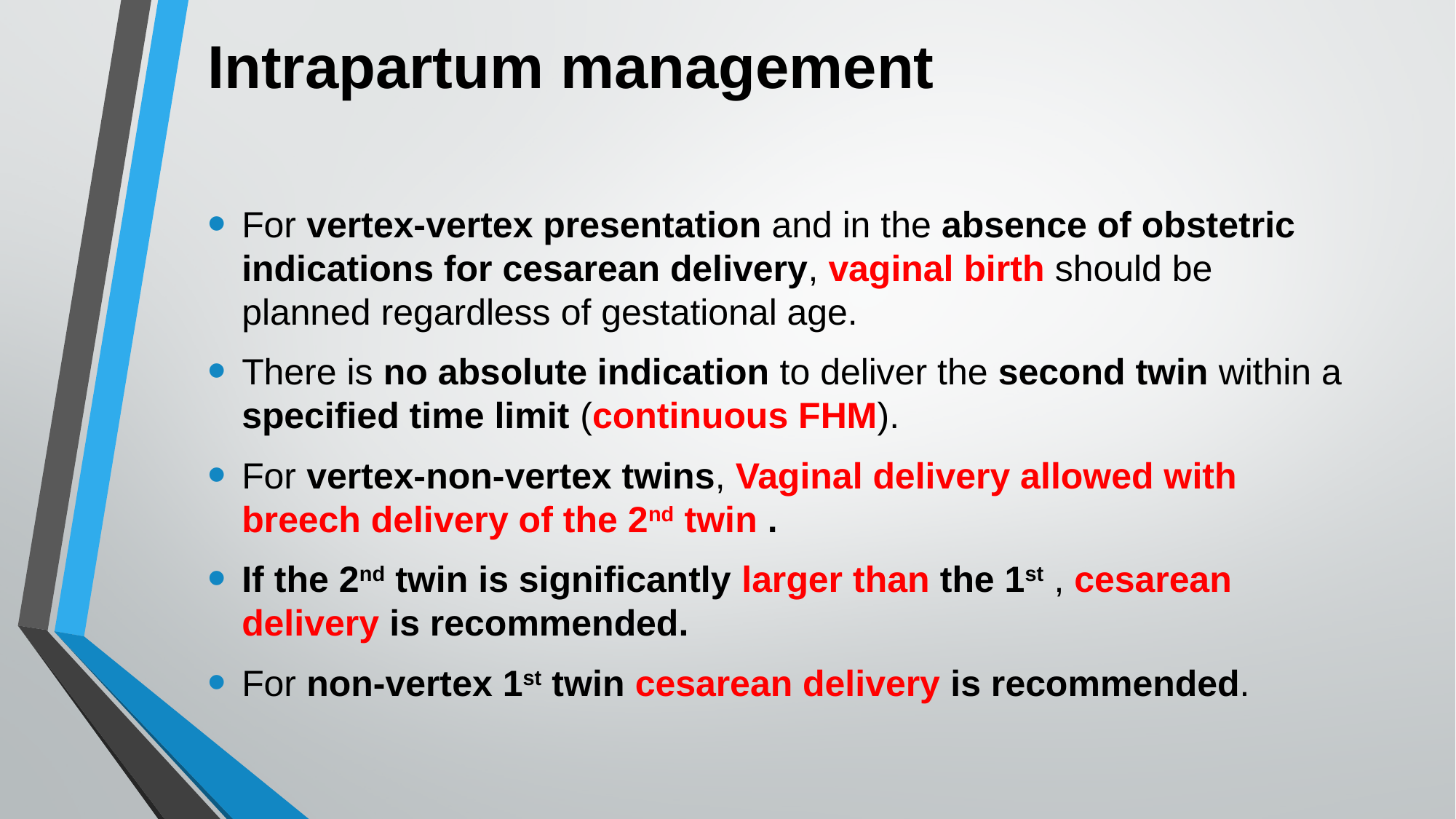

# Intrapartum management
For vertex-vertex presentation and in the absence of obstetric indications for cesarean delivery, vaginal birth should be planned regardless of gestational age.
There is no absolute indication to deliver the second twin within a specified time limit (continuous FHM).
For vertex-non-vertex twins, Vaginal delivery allowed with breech delivery of the 2nd twin .
If the 2nd twin is significantly larger than the 1st , cesarean delivery is recommended.
For non-vertex 1st twin cesarean delivery is recommended.